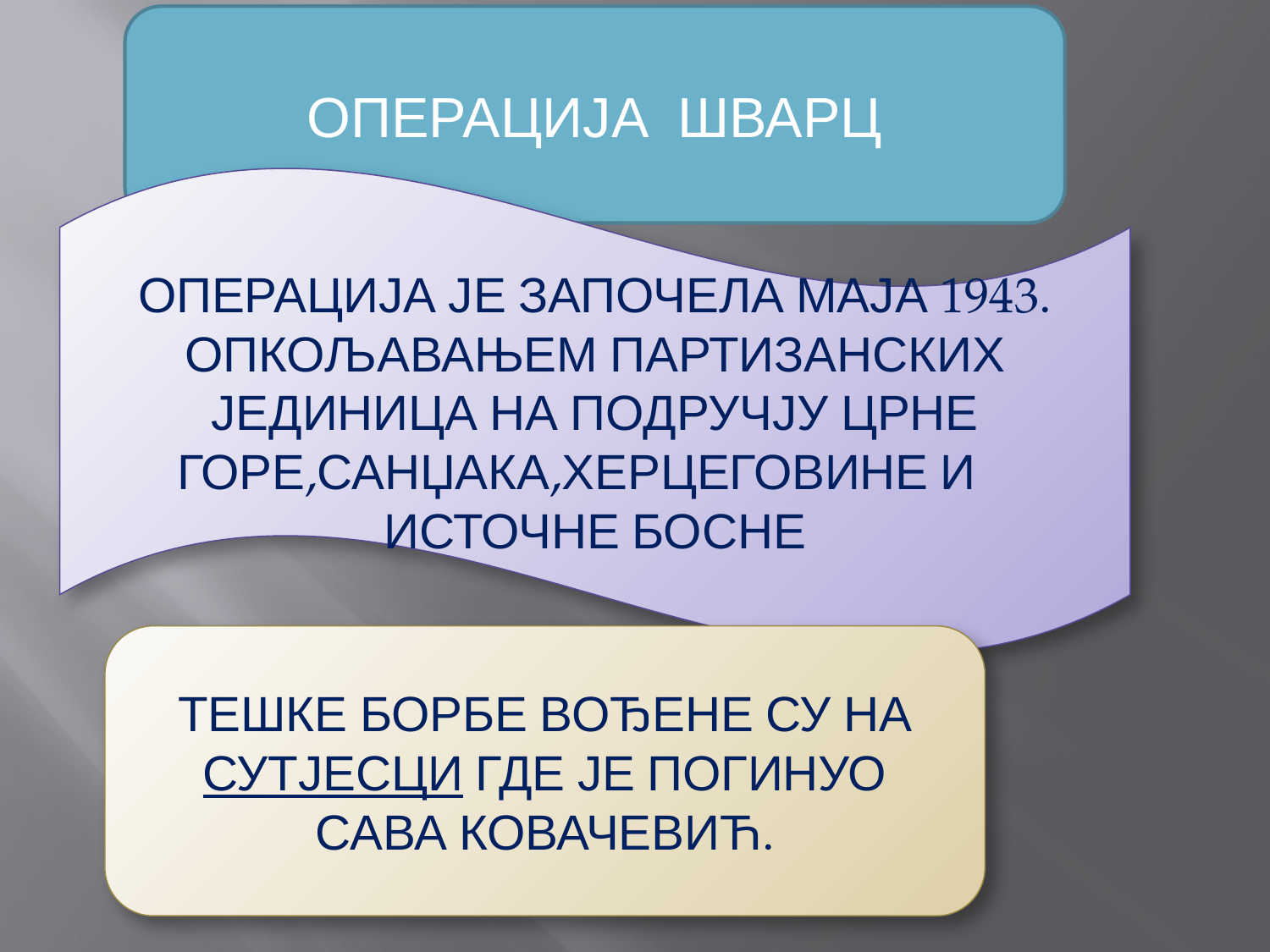

ОПЕРАЦИЈА  ШВАРЦ
ОПЕРАЦИЈА ЈЕ ЗАПОЧЕЛА МАЈА 1943. ОПКОЉАВАЊЕМ ПАРТИЗАНСКИХ ЈЕДИНИЦА НА ПОДРУЧЈУ ЦРНЕ ГОРЕ,САНЏАКА,ХЕРЦЕГОВИНЕ И    ИСТОЧНЕ БОСНЕ
ТЕШКЕ БОРБЕ ВОЂЕНЕ СУ НА СУТЈЕСЦИ ГДЕ ЈЕ ПОГИНУО САВА КОВАЧЕВИЋ.